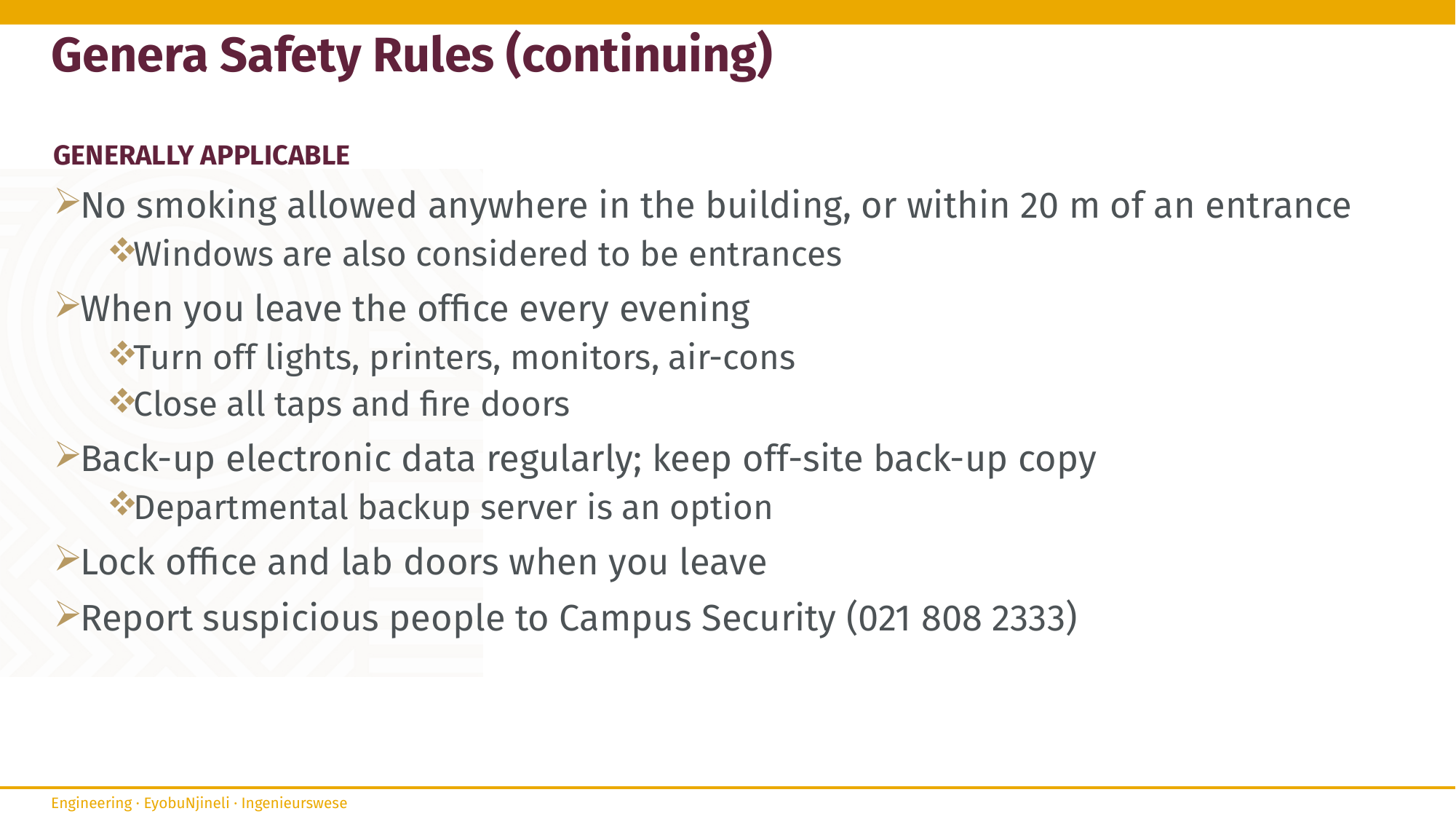

# Genera Safety Rules (continuing)
GENERALLY APPLICABLE
No smoking allowed anywhere in the building, or within 20 m of an entrance
Windows are also considered to be entrances
When you leave the office every evening
Turn off lights, printers, monitors, air-cons
Close all taps and fire doors
Back-up electronic data regularly; keep off-site back-up copy
Departmental backup server is an option
Lock office and lab doors when you leave
Report suspicious people to Campus Security (021 808 2333)

Staff and Senior Students of the Industrial Engineering  Building